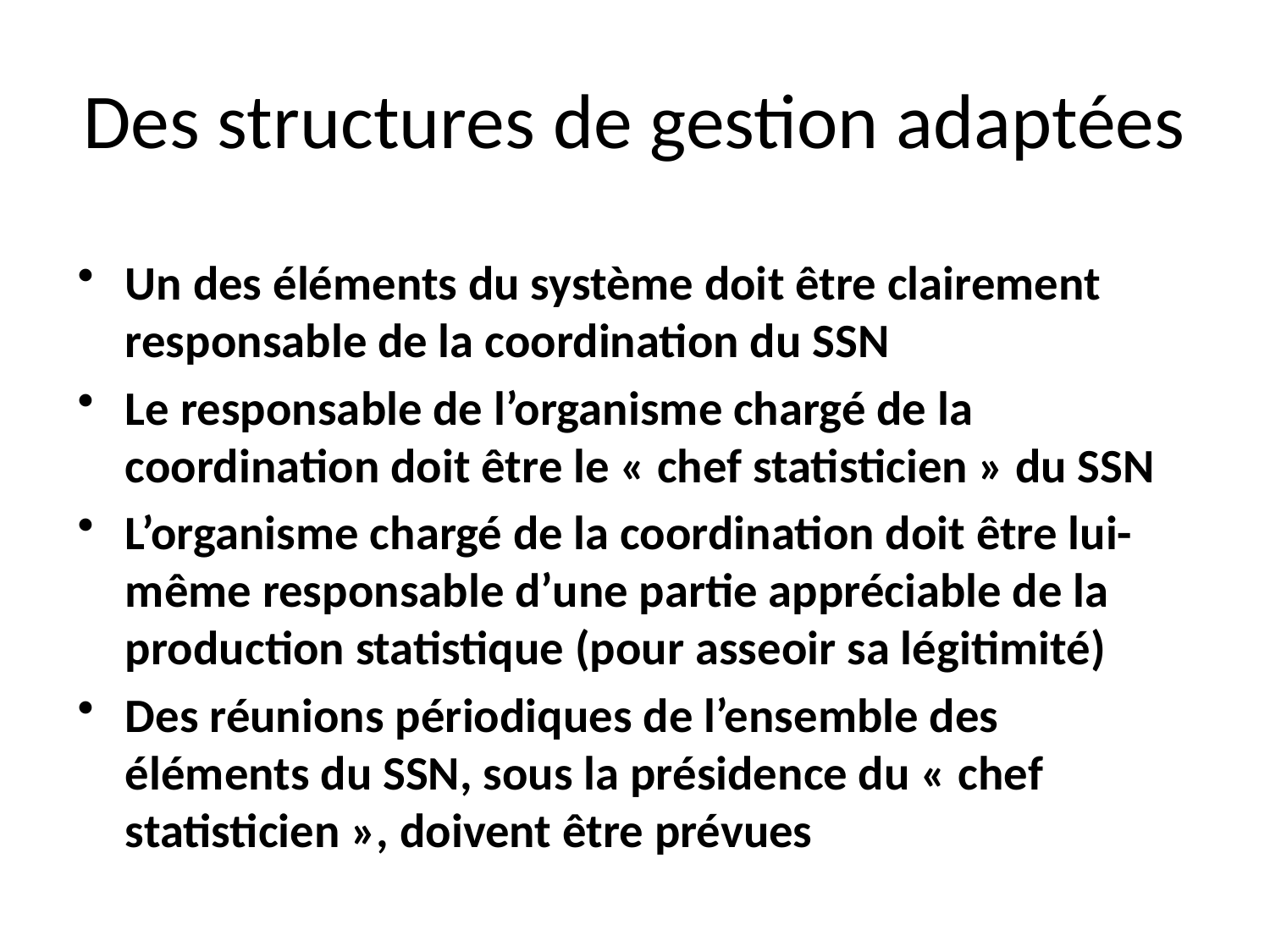

# Des structures de gestion adaptées
Un des éléments du système doit être clairement responsable de la coordination du SSN
Le responsable de l’organisme chargé de la coordination doit être le « chef statisticien » du SSN
L’organisme chargé de la coordination doit être lui-même responsable d’une partie appréciable de la production statistique (pour asseoir sa légitimité)
Des réunions périodiques de l’ensemble des éléments du SSN, sous la présidence du « chef statisticien », doivent être prévues